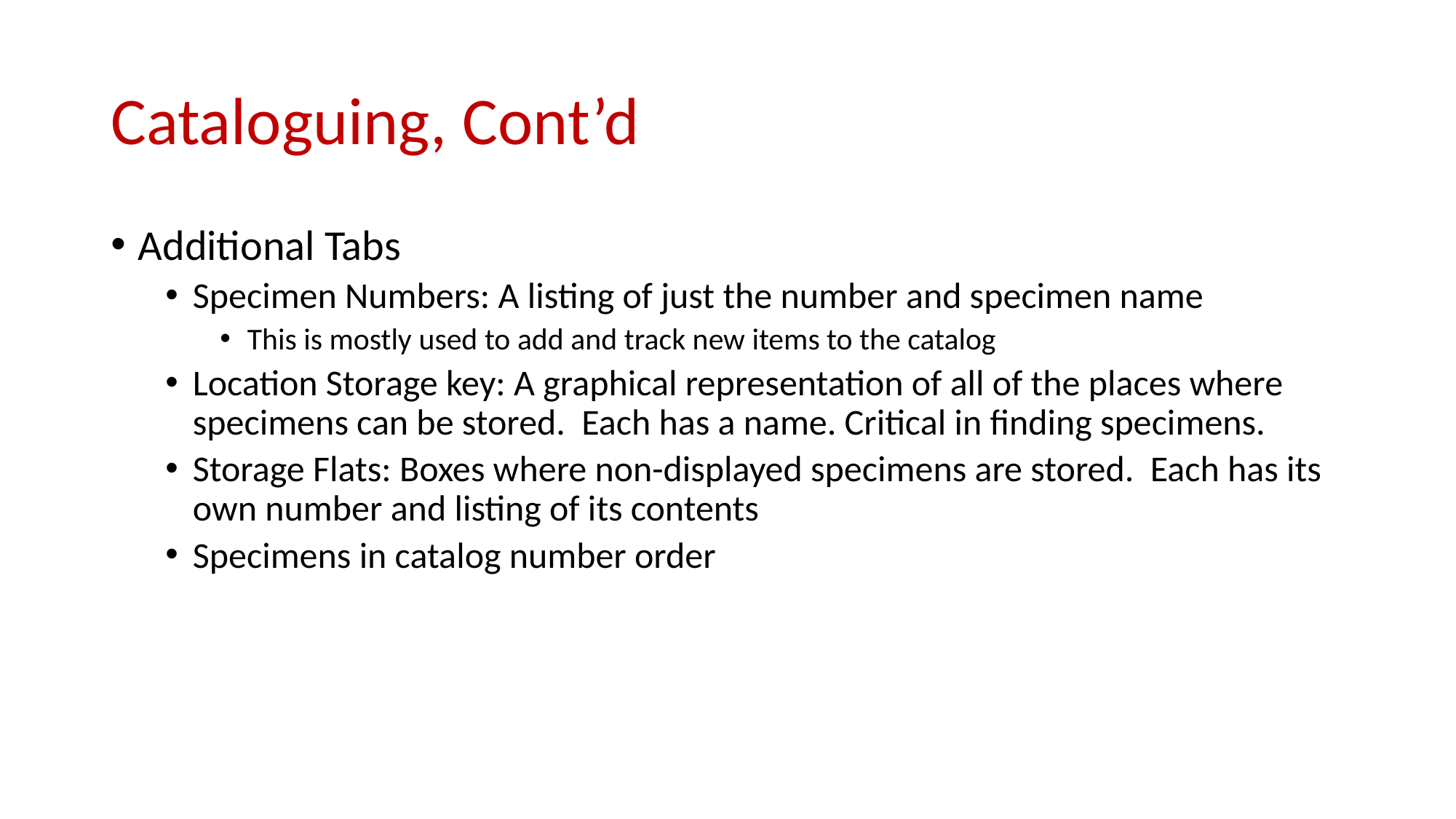

# Cataloguing, Cont’d
Additional Tabs
Specimen Numbers: A listing of just the number and specimen name
This is mostly used to add and track new items to the catalog
Location Storage key: A graphical representation of all of the places where specimens can be stored.  Each has a name. Critical in finding specimens.
Storage Flats: Boxes where non-displayed specimens are stored.  Each has its own number and listing of its contents
Specimens in catalog number order